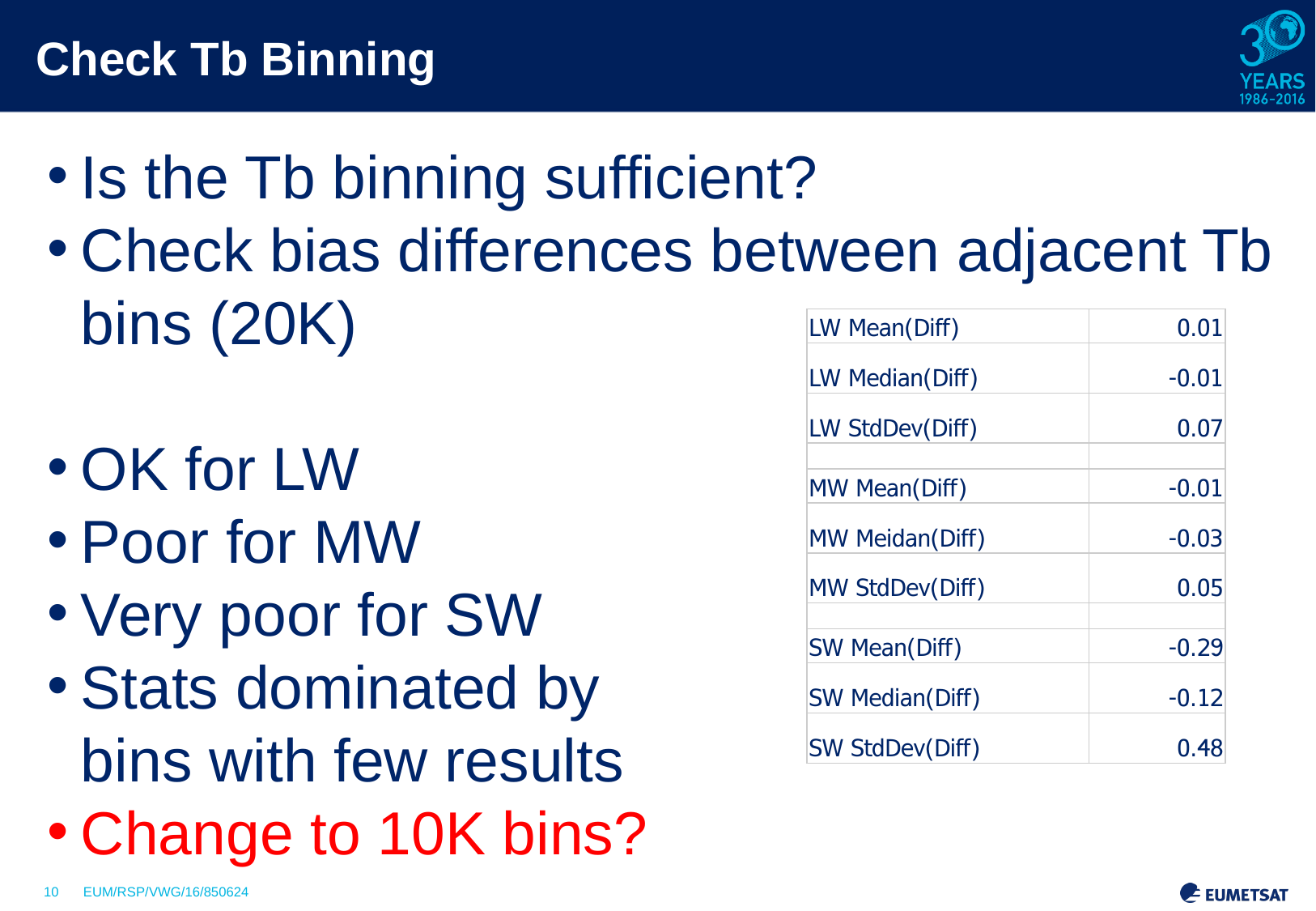

# Check Tb Binning
Is the Tb binning sufficient?
Check bias differences between adjacent Tb bins (20K)

OK for LW
Poor for MW
Very poor for SW
Stats dominated by
bins with few results
Change to 10K bins?
| LW Mean(Diff) | 0.01 |
| --- | --- |
| LW Median(Diff) | -0.01 |
| LW StdDev(Diff) | 0.07 |
|  |  |
| MW Mean(Diff) | -0.01 |
| MW Meidan(Diff) | -0.03 |
| MW StdDev(Diff) | 0.05 |
|  |  |
| SW Mean(Diff) | -0.29 |
| SW Median(Diff) | -0.12 |
| SW StdDev(Diff) | 0.48 |